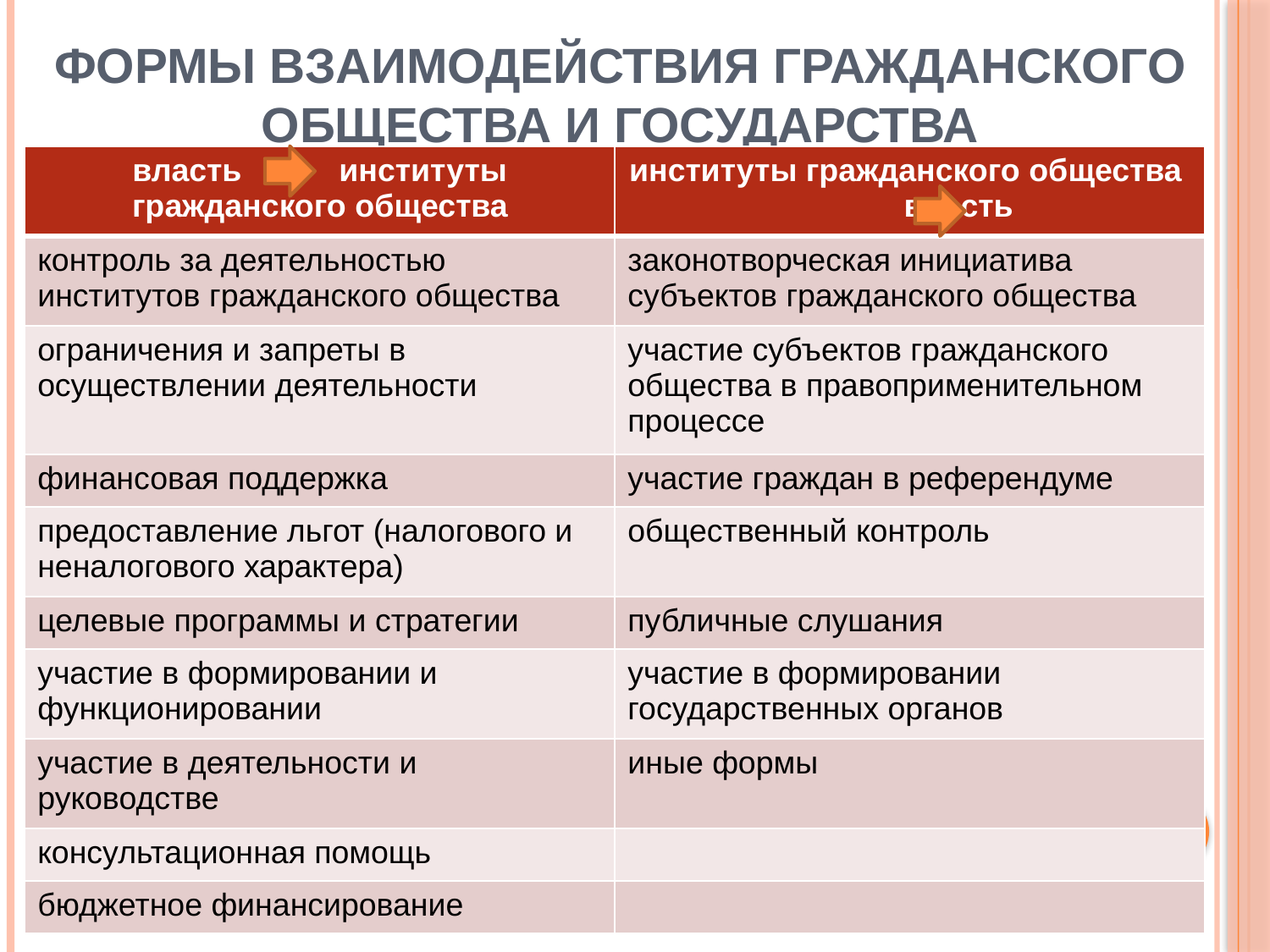

# Формы взаимодействия гражданского общества и государства
| власть институты гражданского общества | институты гражданского общества власть |
| --- | --- |
| контроль за деятельностью институтов гражданского общества | законотворческая инициатива субъектов гражданского общества |
| ограничения и запреты в осуществлении деятельности | участие субъектов гражданского общества в правоприменительном процессе |
| финансовая поддержка | участие граждан в референдуме |
| предоставление льгот (налогового и неналогового характера) | общественный контроль |
| целевые программы и стратегии | публичные слушания |
| участие в формировании и функционировании | участие в формировании государственных органов |
| участие в деятельности и руководстве | иные формы |
| консультационная помощь |  |
| бюджетное финансирование |  |